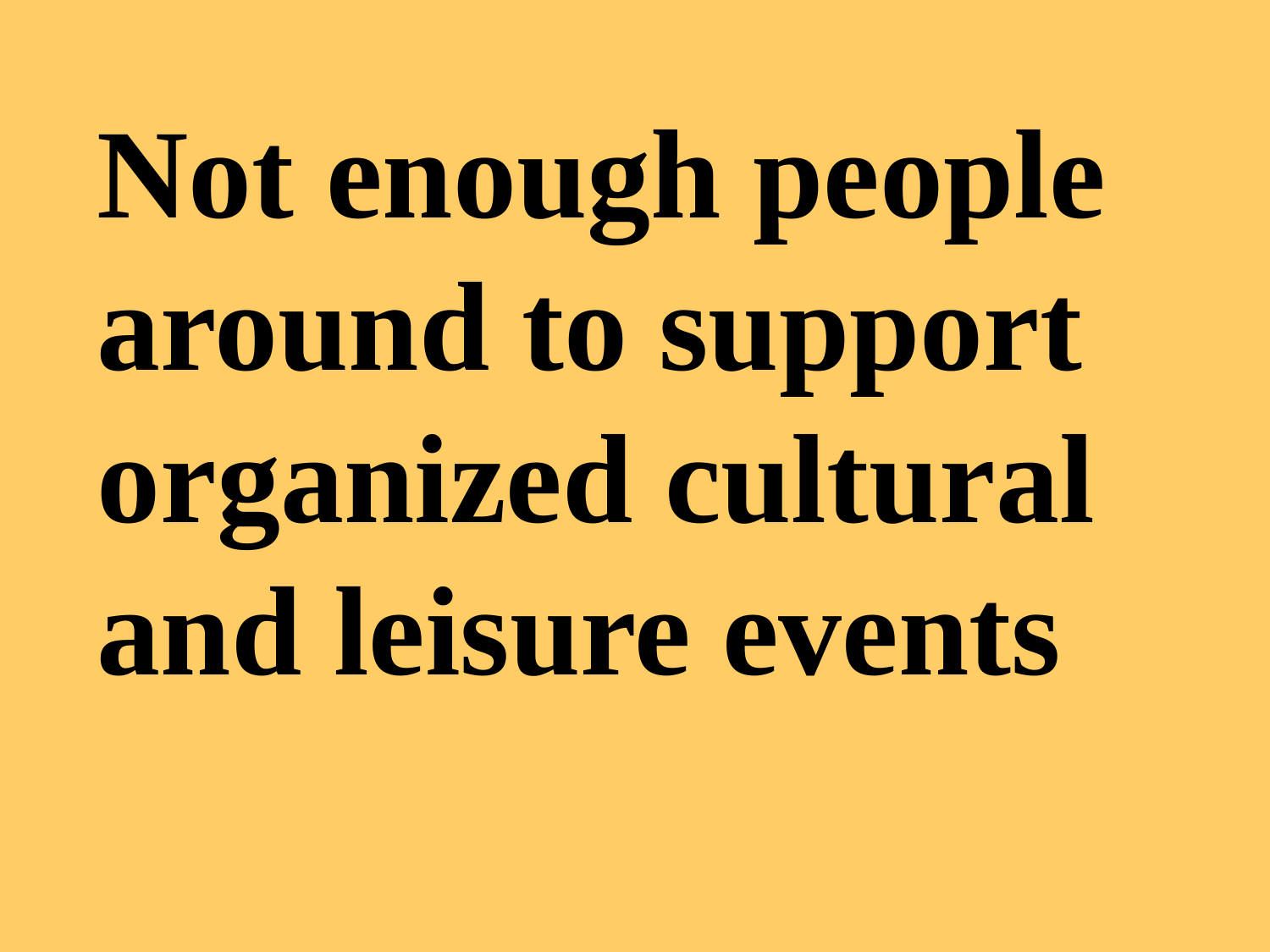

Not enough people around to support organized cultural and leisure events